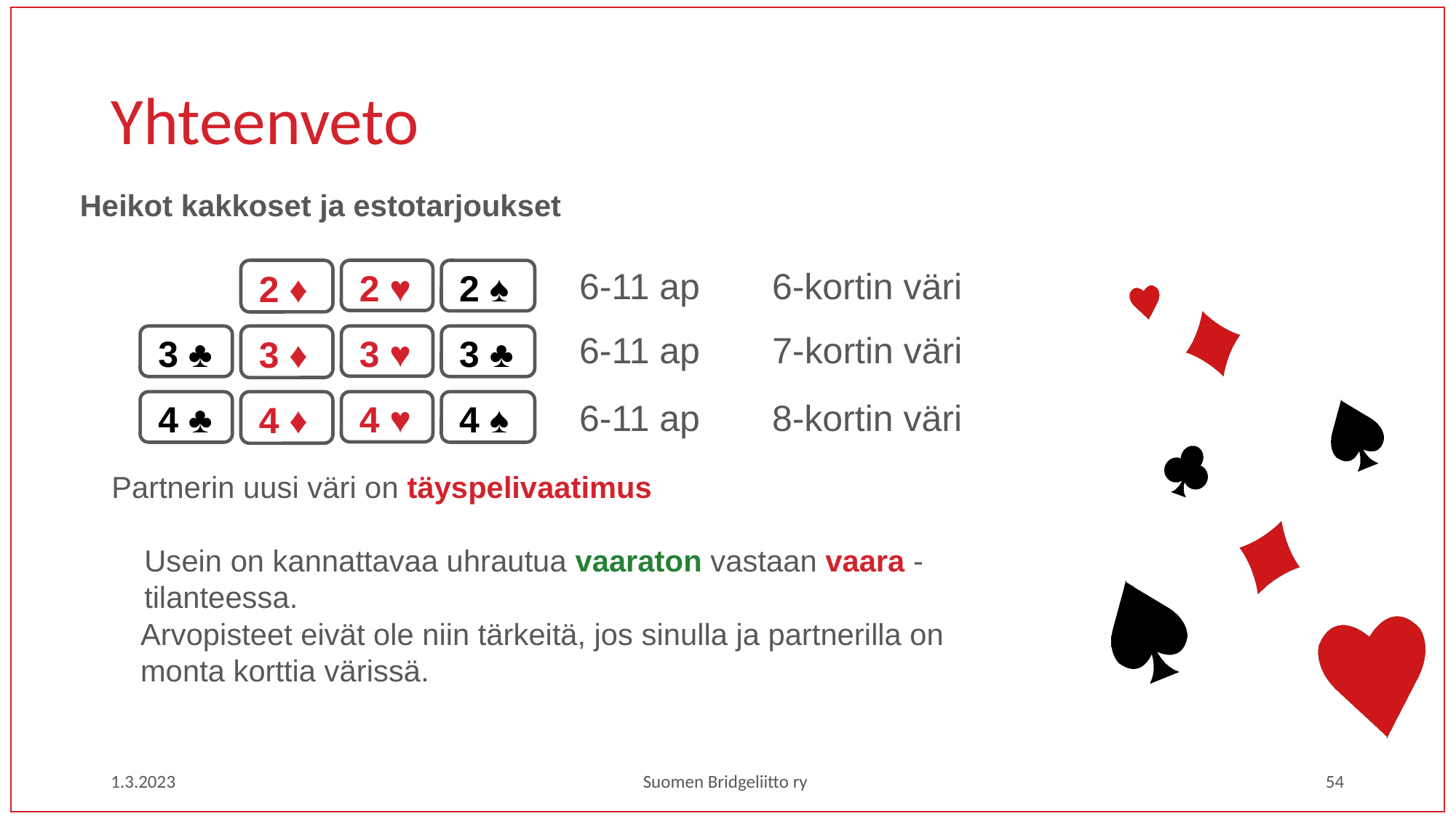

# Yhteenveto
Heikot kakkoset ja estotarjoukset
6-11 ap	6-kortin väri
2 ♦
2 ♥
2 ♠

6-11 ap	7-kortin väri
3 ♣
3 ♦
3 ♥
3 ♣
6-11 ap	8-kortin väri
4 ♣
4 ♦
4 ♥
4 ♠
Partnerin uusi väri on täyspelivaatimus
Usein on kannattavaa uhrautua vaaraton vastaan vaara -tilanteessa.
Arvopisteet eivät ole niin tärkeitä, jos sinulla ja partnerilla on monta korttia värissä.
1.3.2023
Suomen Bridgeliitto ry
54